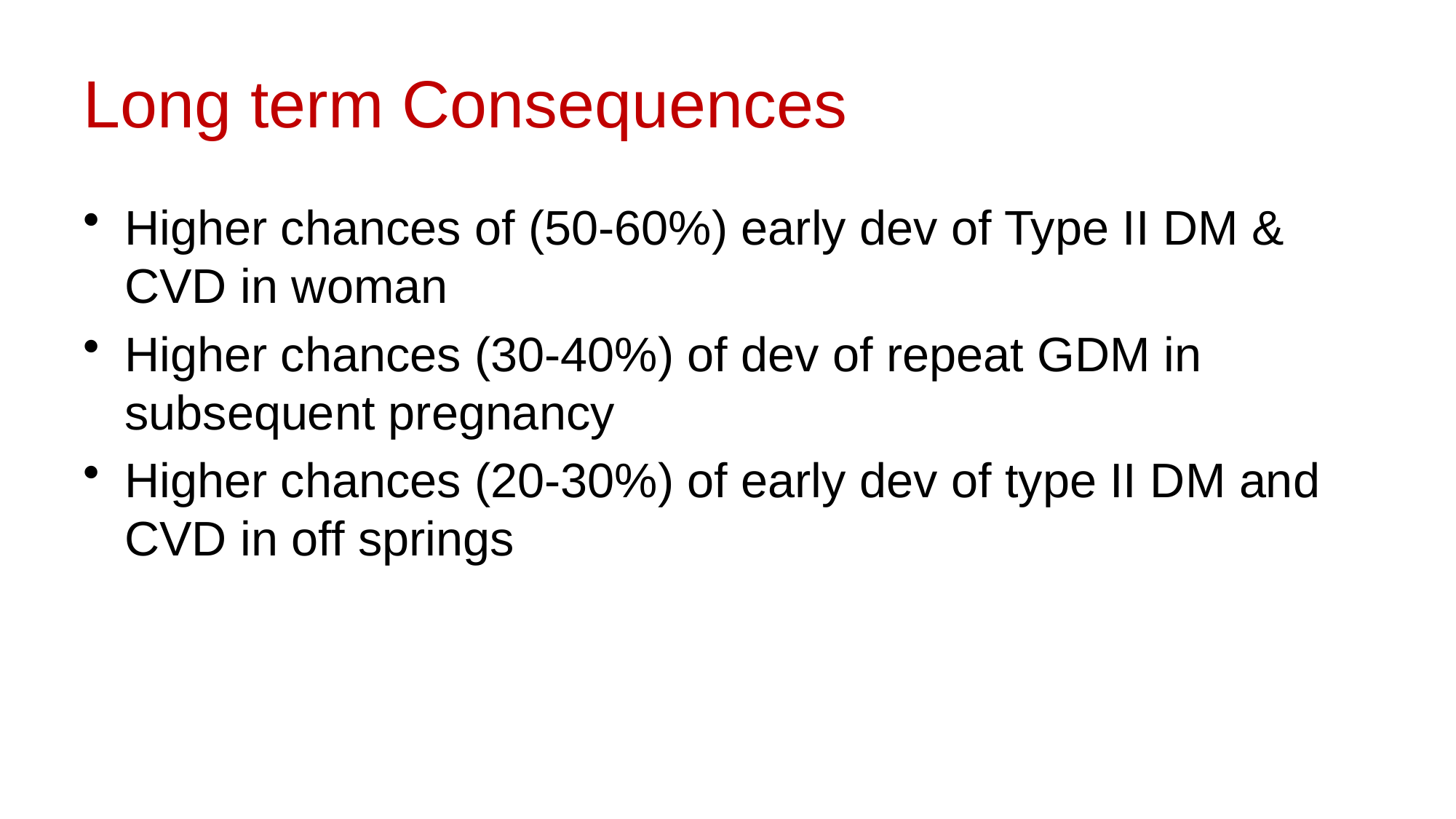

# Long term Consequences
Higher chances of (50-60%) early dev of Type II DM & CVD in woman
Higher chances (30-40%) of dev of repeat GDM in subsequent pregnancy
Higher chances (20-30%) of early dev of type II DM and CVD in off springs